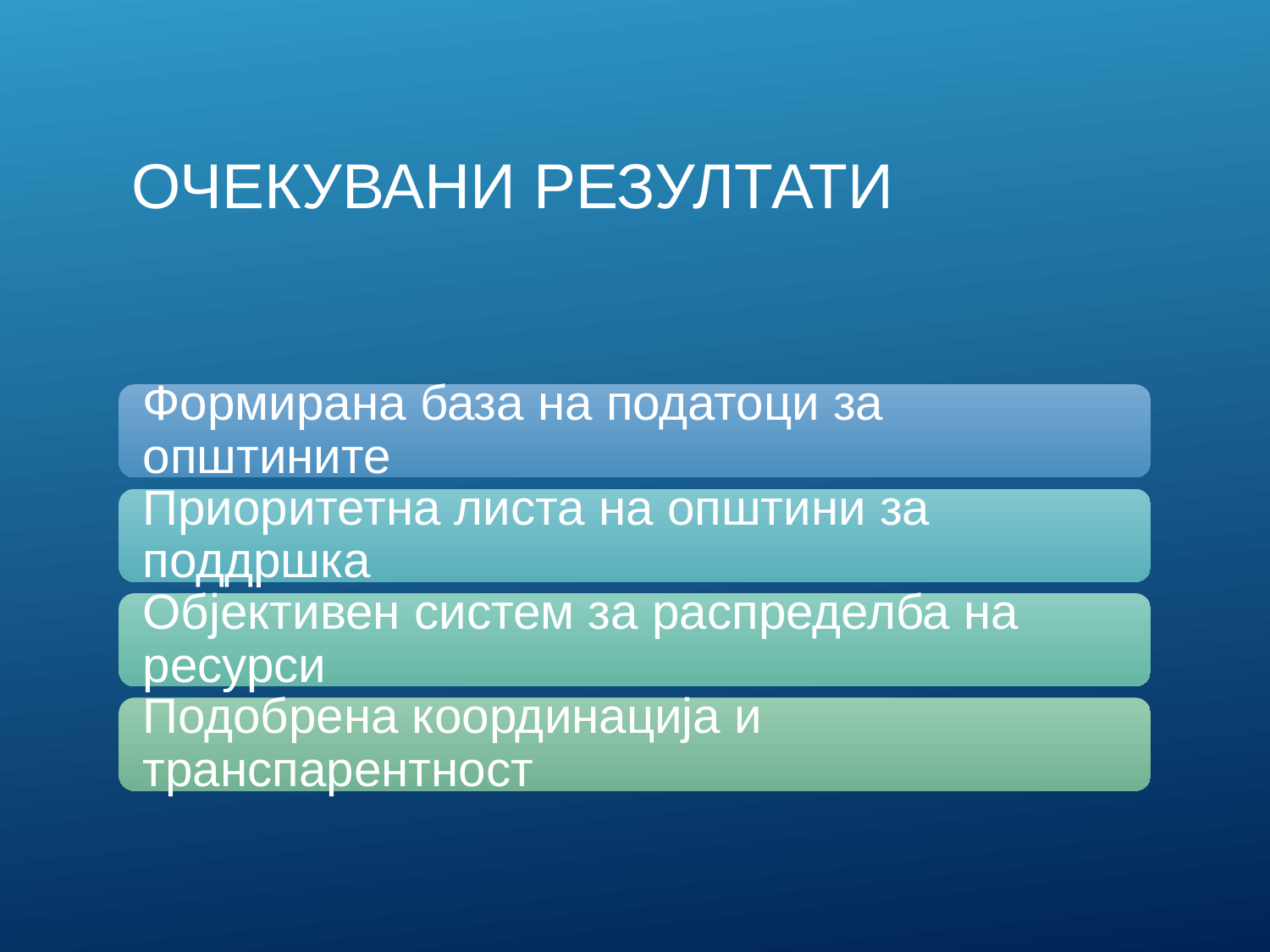

# Очекувани резултати
Формирана база на податоци за општините
Приоритетна листа на општини за поддршка
Објективен систем за распределба на ресурси
Подобрена координација и транспарентност